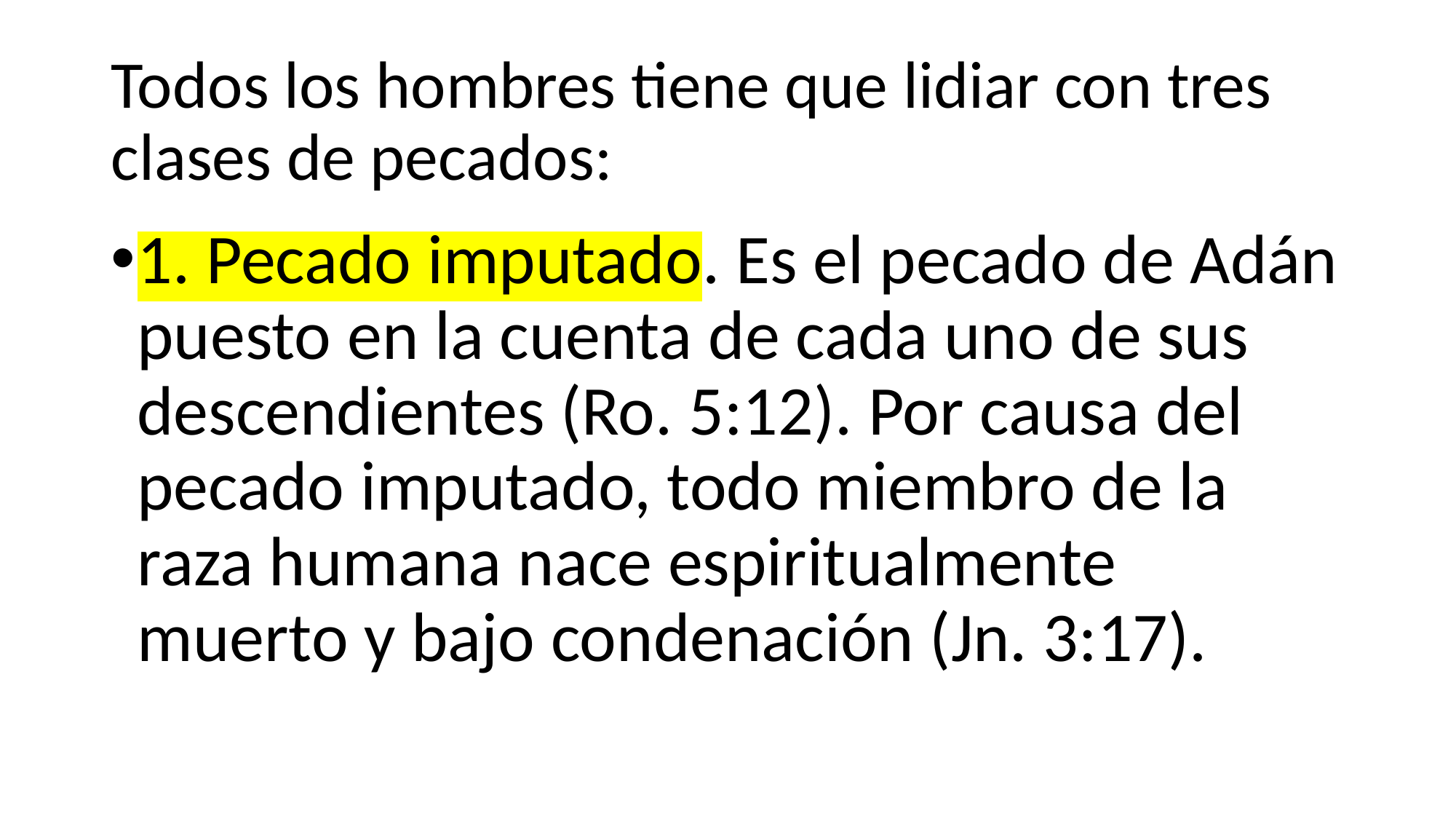

# Todos los hombres tiene que lidiar con tres clases de pecados:
1. Pecado imputado. Es el pecado de Adán puesto en la cuenta de cada uno de sus descendientes (Ro. 5:12). Por causa del pecado imputado, todo miembro de la raza humana nace espiritualmente muerto y bajo condenación (Jn. 3:17).